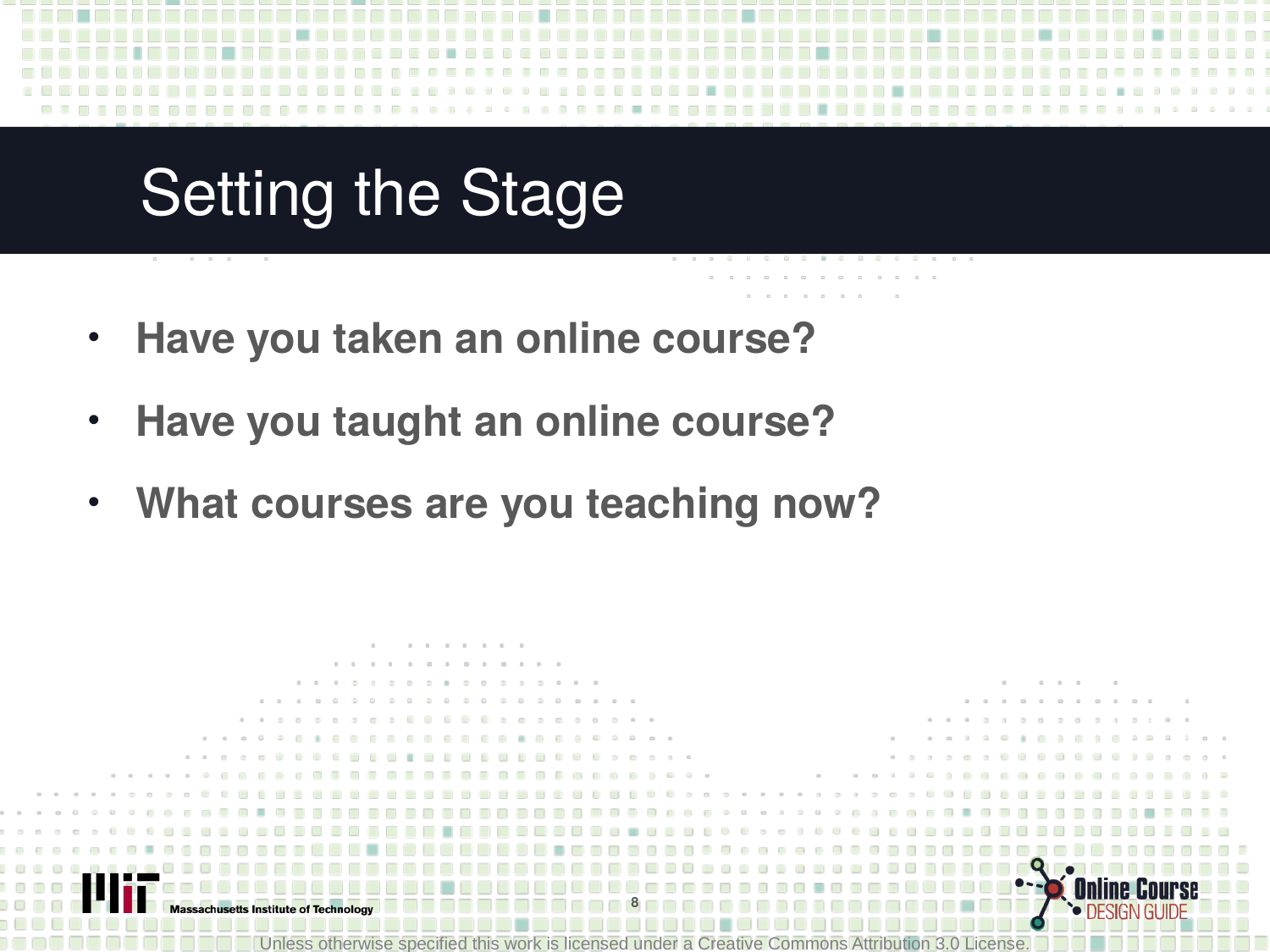

# Setting the Stage
Have you taken an online course?
Have you taught an online course?
What courses are you teaching now?
8